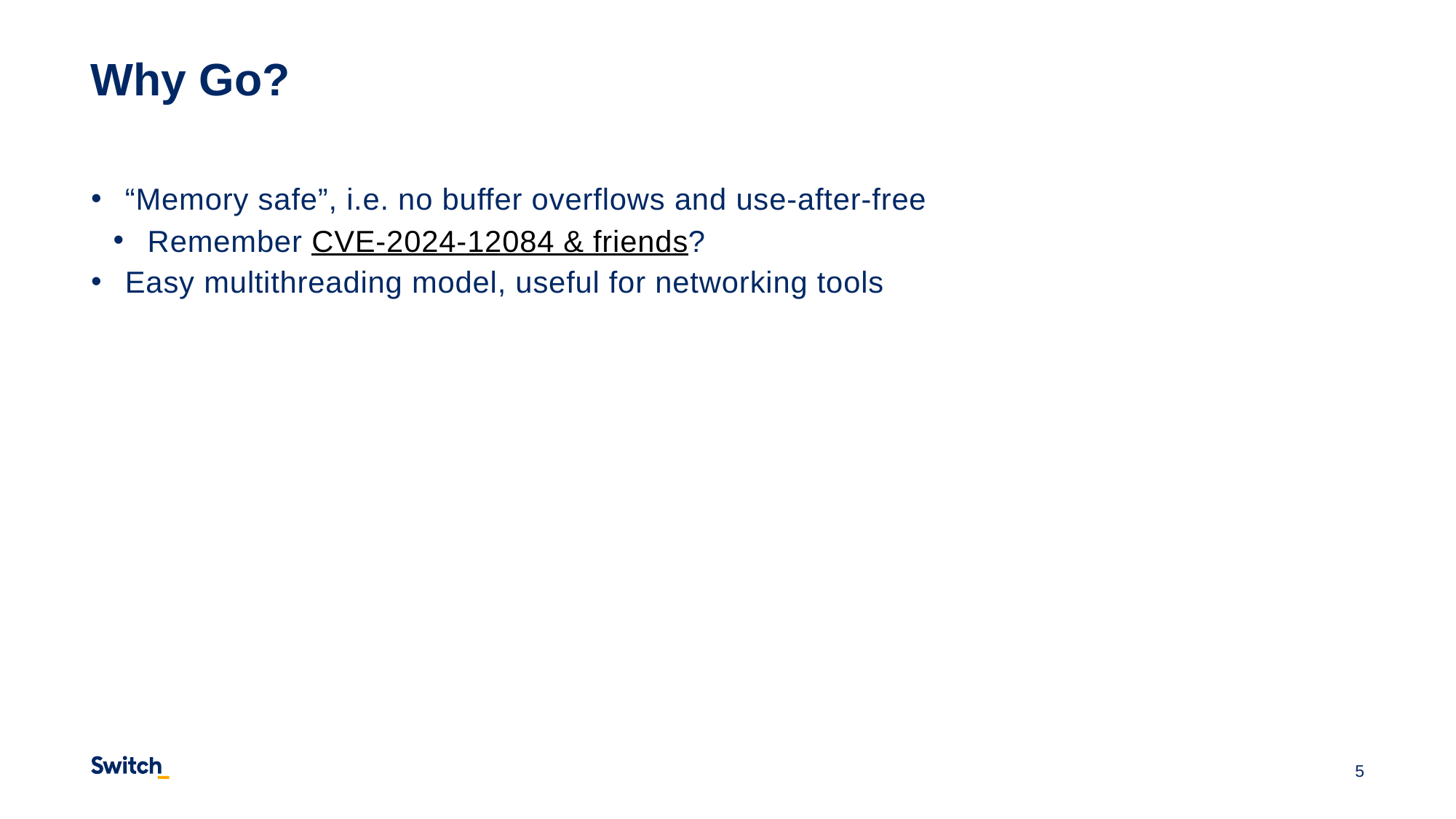

# Why Go?
“Memory safe”, i.e. no buffer overflows and use-after-free
Remember CVE-2024-12084 & friends?
Easy multithreading model, useful for networking tools
5